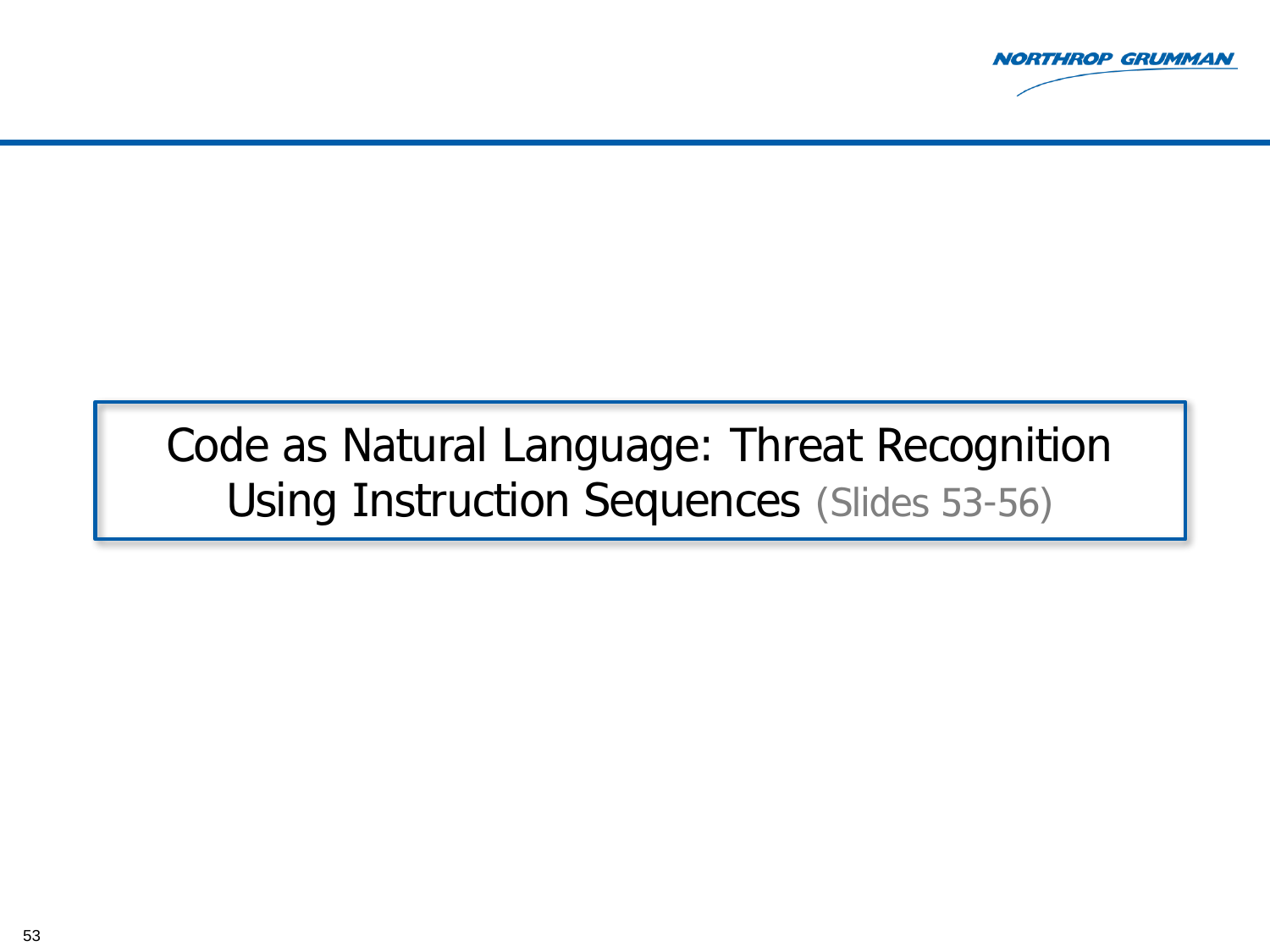

# Code as Natural Language: Threat Recognition Using Instruction Sequences (Slides 53-56)
53